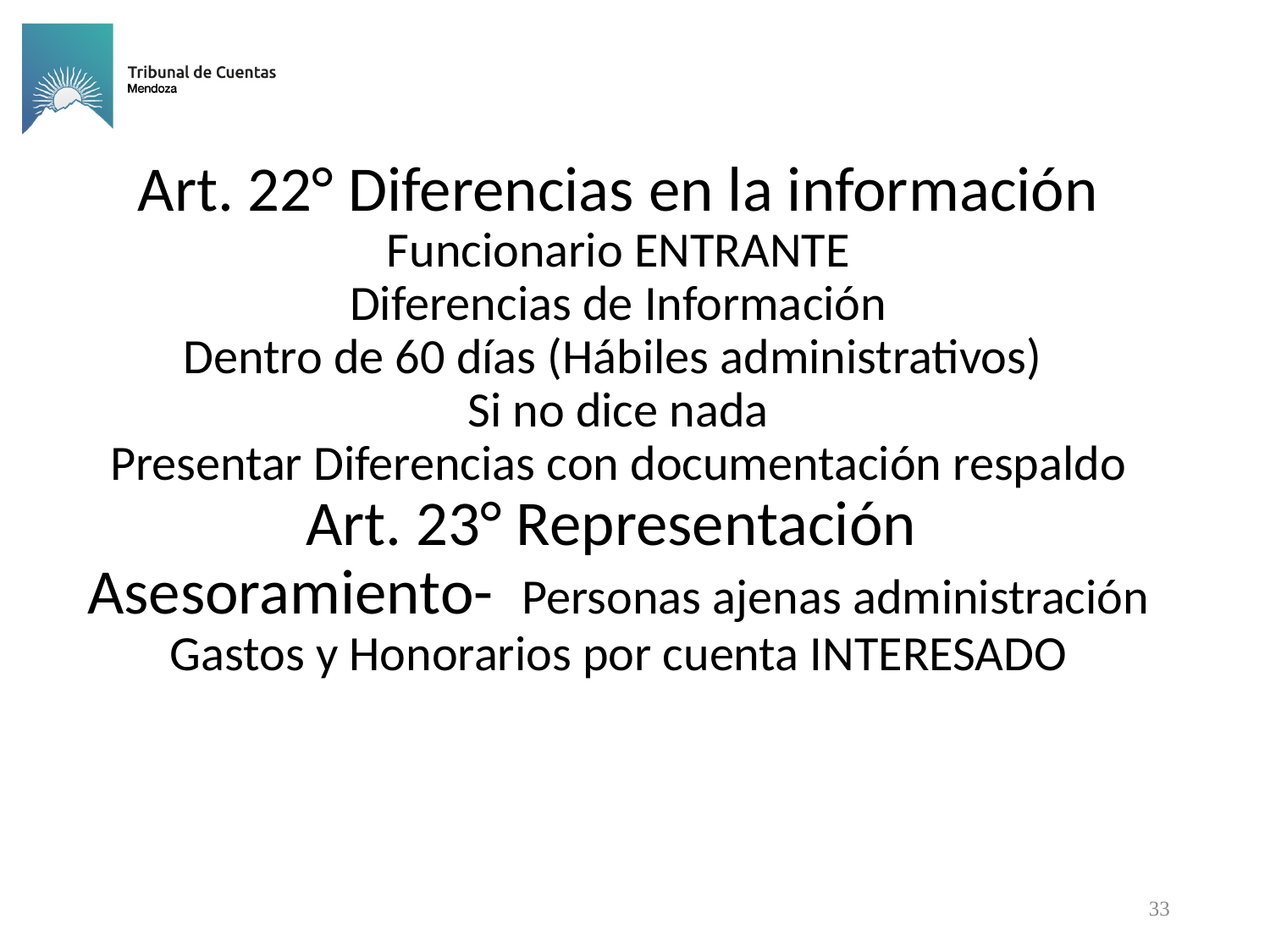

Art. 22° Diferencias en la información
Funcionario ENTRANTE
Diferencias de Información
Dentro de 60 días (Hábiles administrativos)
Si no dice nada
Presentar Diferencias con documentación respaldo
Art. 23° Representación
Asesoramiento-  Personas ajenas administración
Gastos y Honorarios por cuenta INTERESADO
33